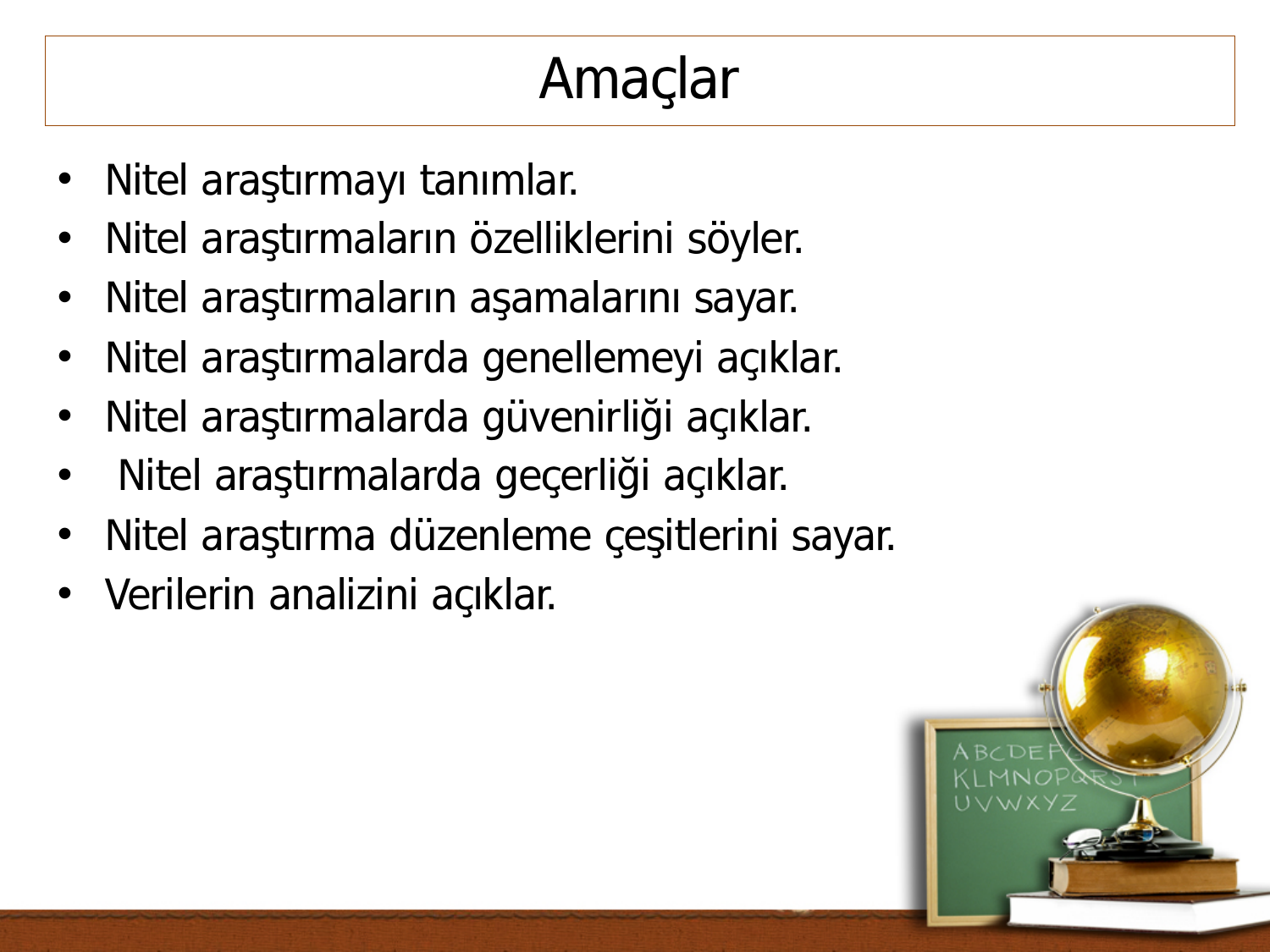

Amaçlar
Nitel araştırmayı tanımlar.
Nitel araştırmaların özelliklerini söyler.
Nitel araştırmaların aşamalarını sayar.
Nitel araştırmalarda genellemeyi açıklar.
Nitel araştırmalarda güvenirliği açıklar.
 Nitel araştırmalarda geçerliği açıklar.
Nitel araştırma düzenleme çeşitlerini sayar.
Verilerin analizini açıklar.